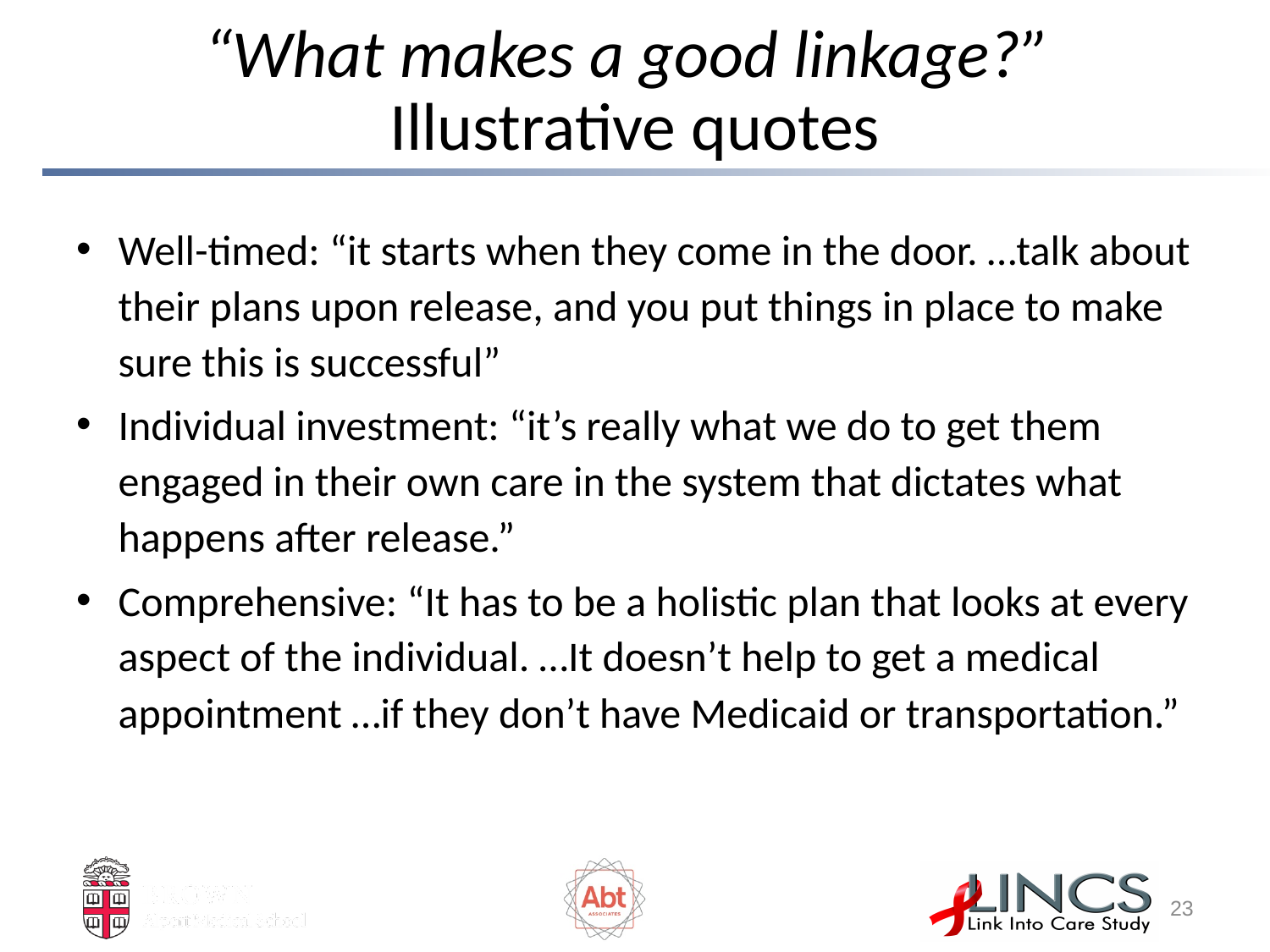

# “What makes a good linkage?” Illustrative quotes
Well-timed: “it starts when they come in the door. …talk about their plans upon release, and you put things in place to make sure this is successful”
Individual investment: “it’s really what we do to get them engaged in their own care in the system that dictates what happens after release.”
Comprehensive: “It has to be a holistic plan that looks at every aspect of the individual. …It doesn’t help to get a medical appointment …if they don’t have Medicaid or transportation.”

23